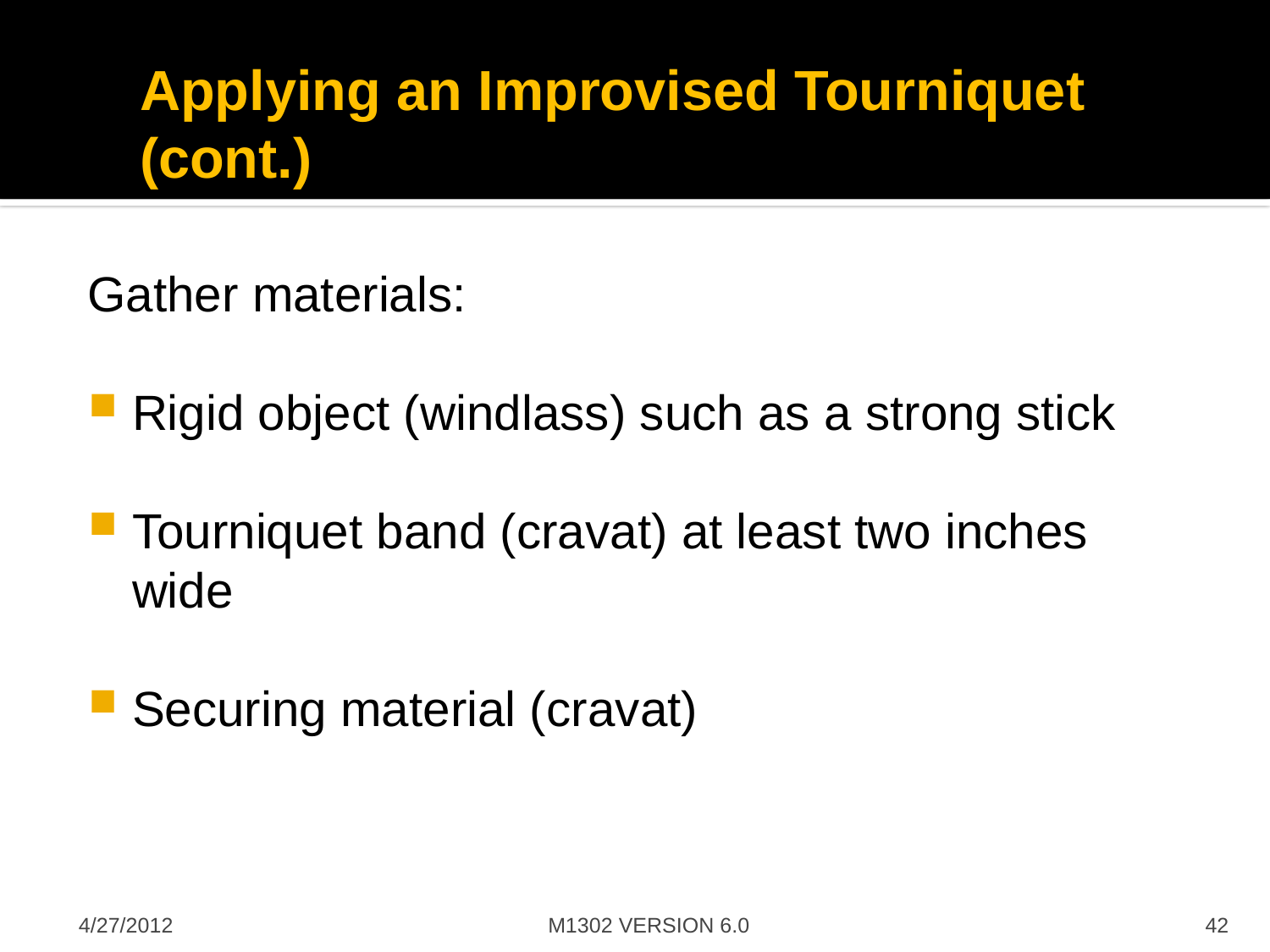

# Applying an Improvised Tourniquet (cont.)
Gather materials:

Rigid object (windlass) such as a strong stick

Tourniquet band (cravat) at least two inches wide

Securing material (cravat)
M1302 VERSION 6.0
4/27/2012
42